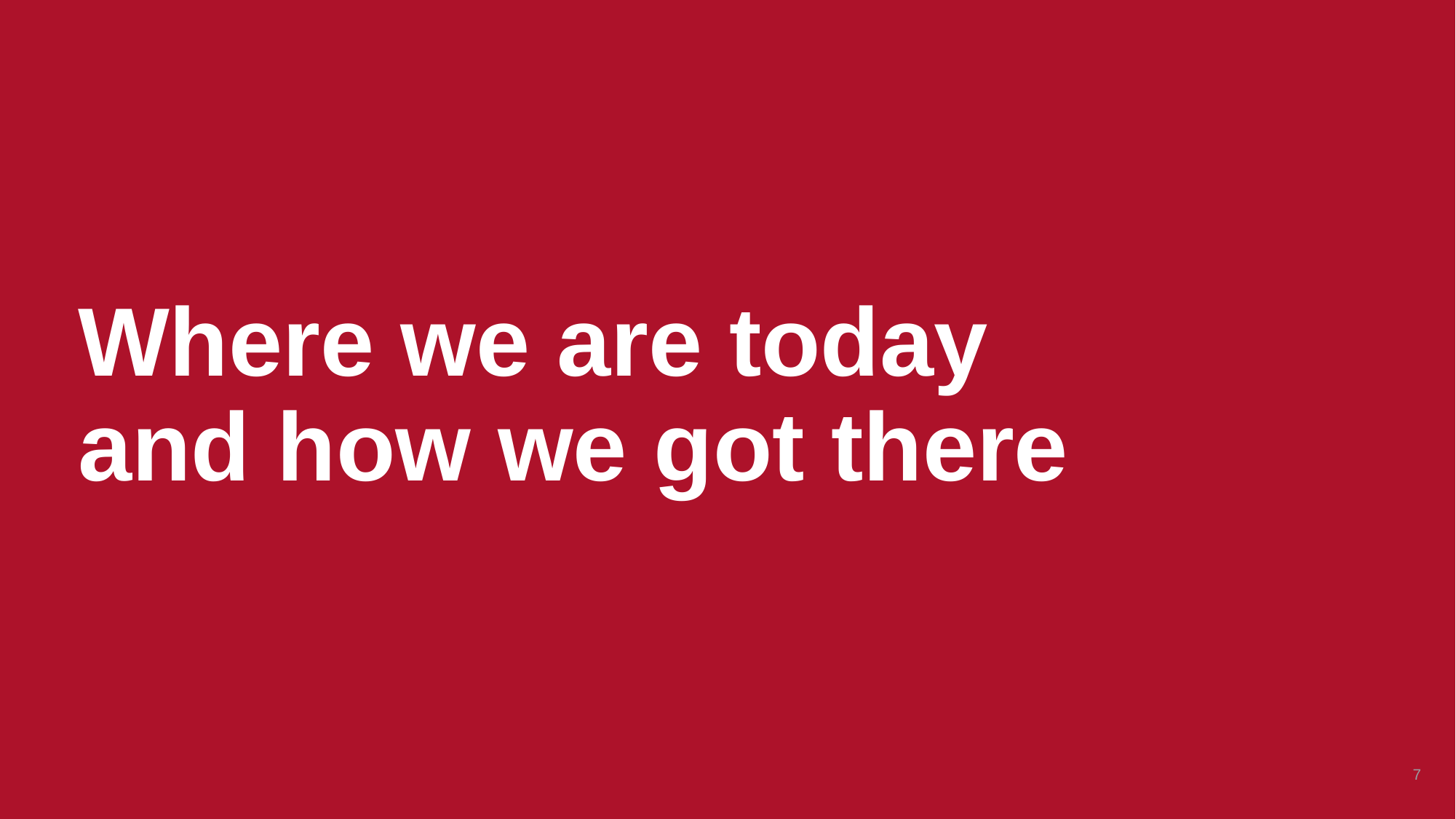

# Where we are today and how we got there
7